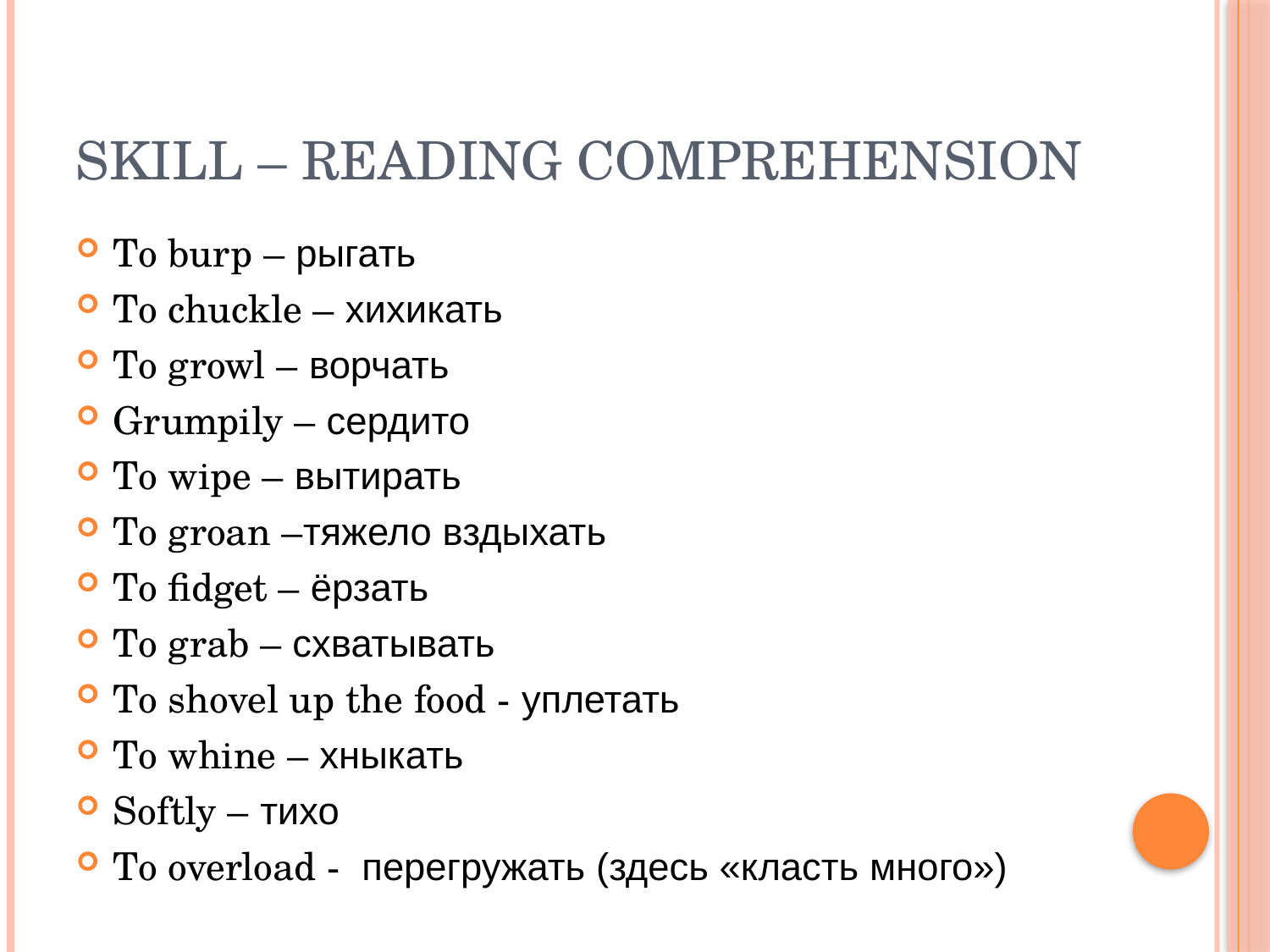

# Skill – Reading Comprehension
To burp – рыгать
To chuckle – хихикать
To growl – ворчать
Grumpily – сердито
To wipe – вытирать
To groan –тяжело вздыхать
To fidget – ёрзать
To grab – схватывать
To shovel up the food - уплетать
To whine – хныкать
Softly – тихо
To overload -  перегружать (здесь «класть много»)